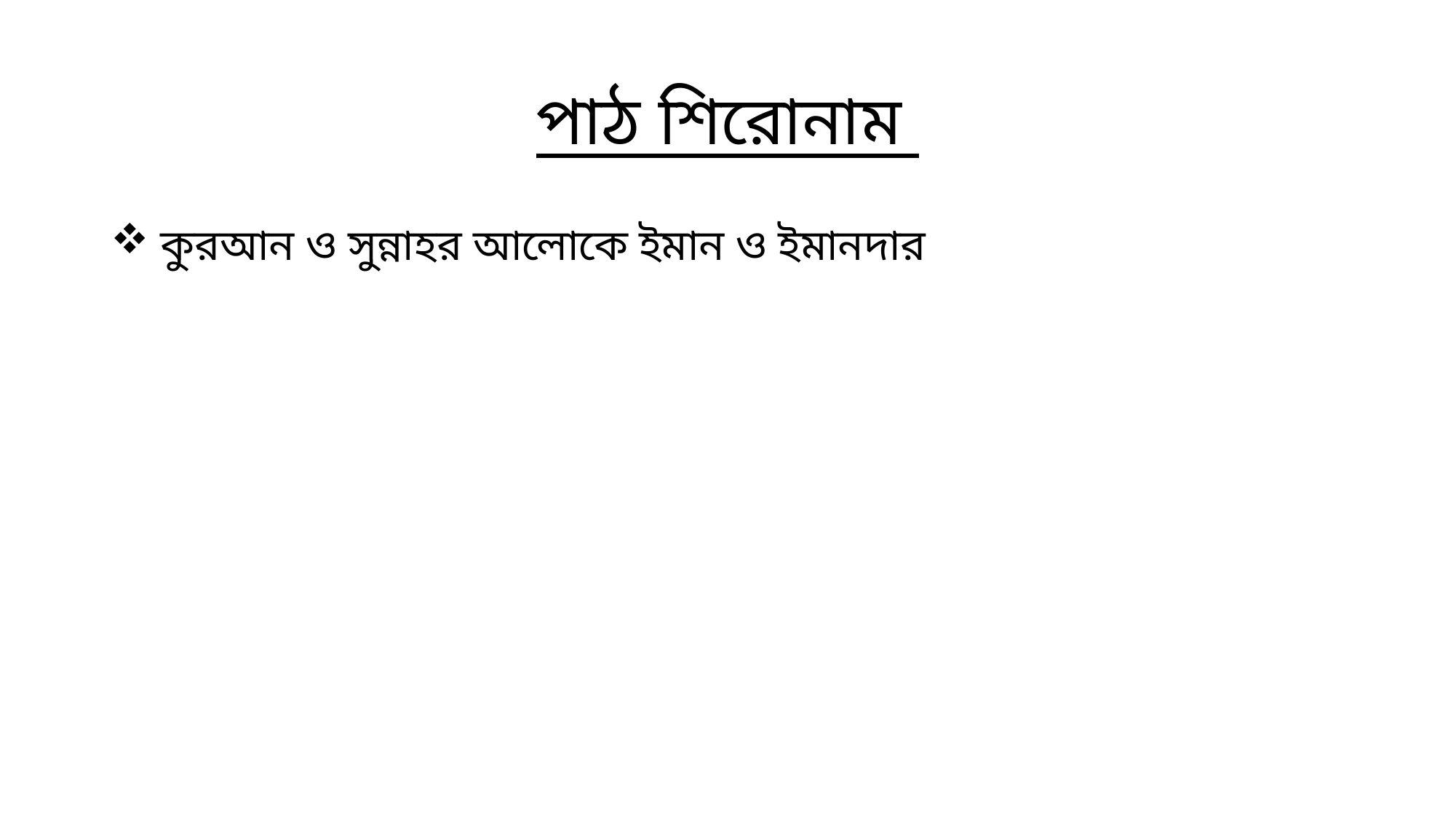

# পাঠ শিরোনাম
 কুরআন ও সুন্নাহর আলোকে ইমান ও ইমানদার